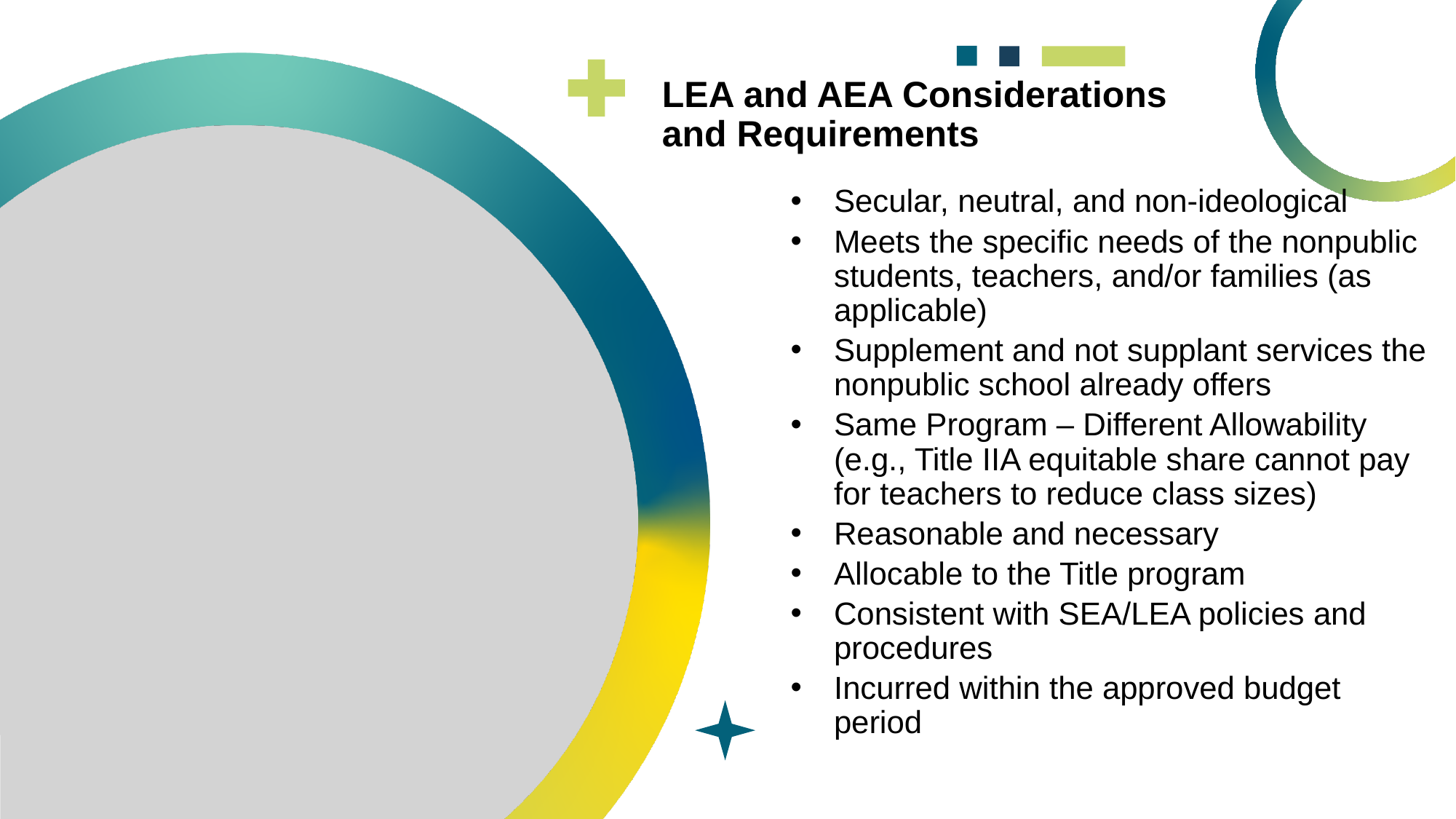

# LEA and AEA Considerations and Requirements

Secular, neutral, and non-ideological
Meets the specific needs of the nonpublic students, teachers, and/or families (as applicable)
Supplement and not supplant services the nonpublic school already offers
Same Program – Different Allowability (e.g., Title IIA equitable share cannot pay for teachers to reduce class sizes)
Reasonable and necessary
Allocable to the Title program
Consistent with SEA/LEA policies and procedures
Incurred within the approved budget period